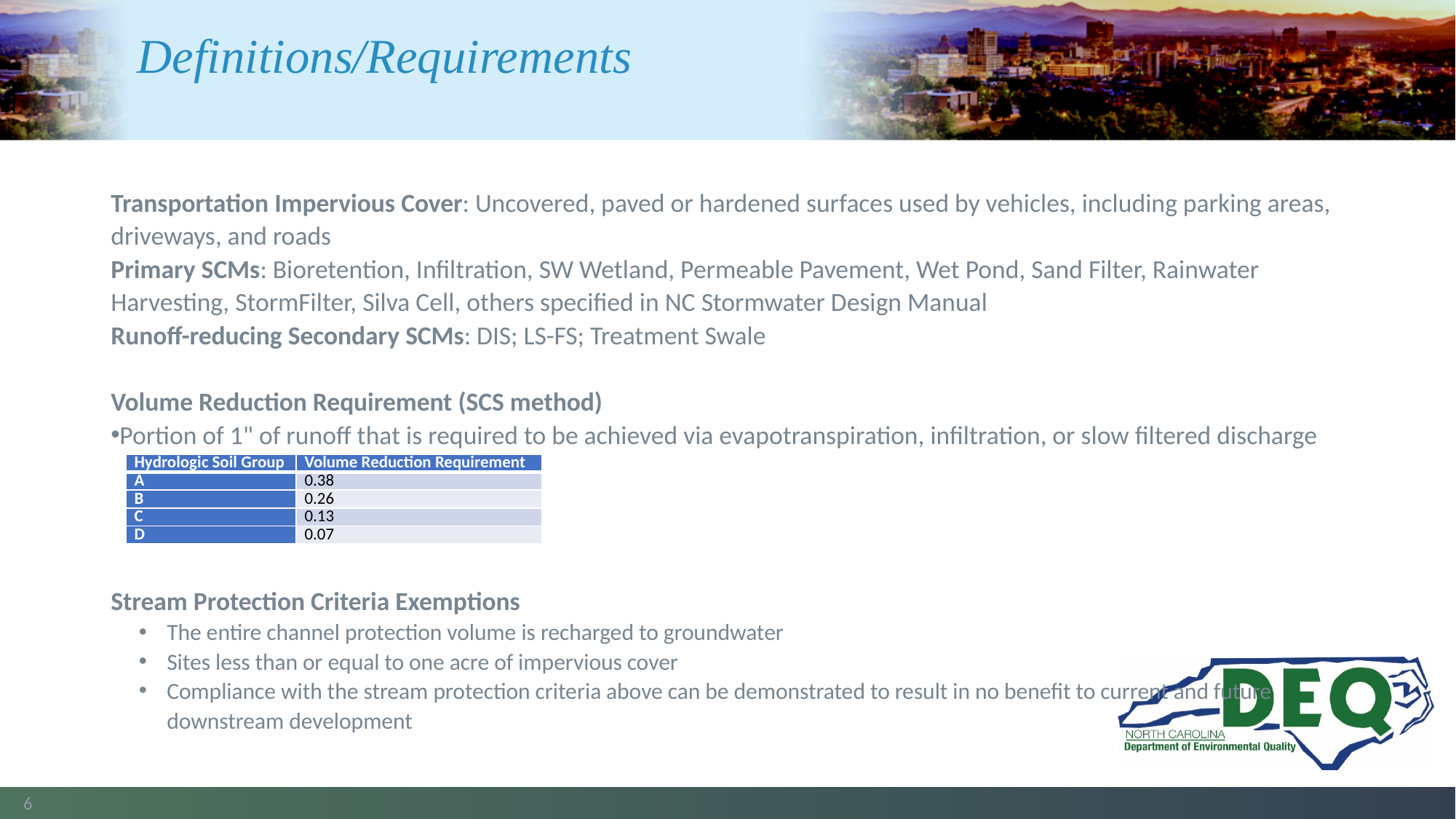

# Definitions/Requirements

Transportation Impervious Cover: Uncovered, paved or hardened surfaces used by vehicles, including parking areas, driveways, and roads
Primary SCMs: Bioretention, Infiltration, SW Wetland, Permeable Pavement, Wet Pond, Sand Filter, Rainwater Harvesting, StormFilter, Silva Cell, others specified in NC Stormwater Design Manual
Runoff-reducing Secondary SCMs: DIS; LS-FS; Treatment Swale

Volume Reduction Requirement (SCS method)
Portion of 1" of runoff that is required to be achieved via evapotranspiration, infiltration, or slow filtered discharge

Stream Protection Criteria Exemptions
The entire channel protection volume is recharged to groundwater
Sites less than or equal to one acre of impervious cover
Compliance with the stream protection criteria above can be demonstrated to result in no benefit to current and future downstream development

| Hydrologic Soil Group | Volume Reduction Requirement |
| --- | --- |
| A | 0.38 |
| B | 0.26 |
| C | 0.13 |
| D | 0.07 |
6